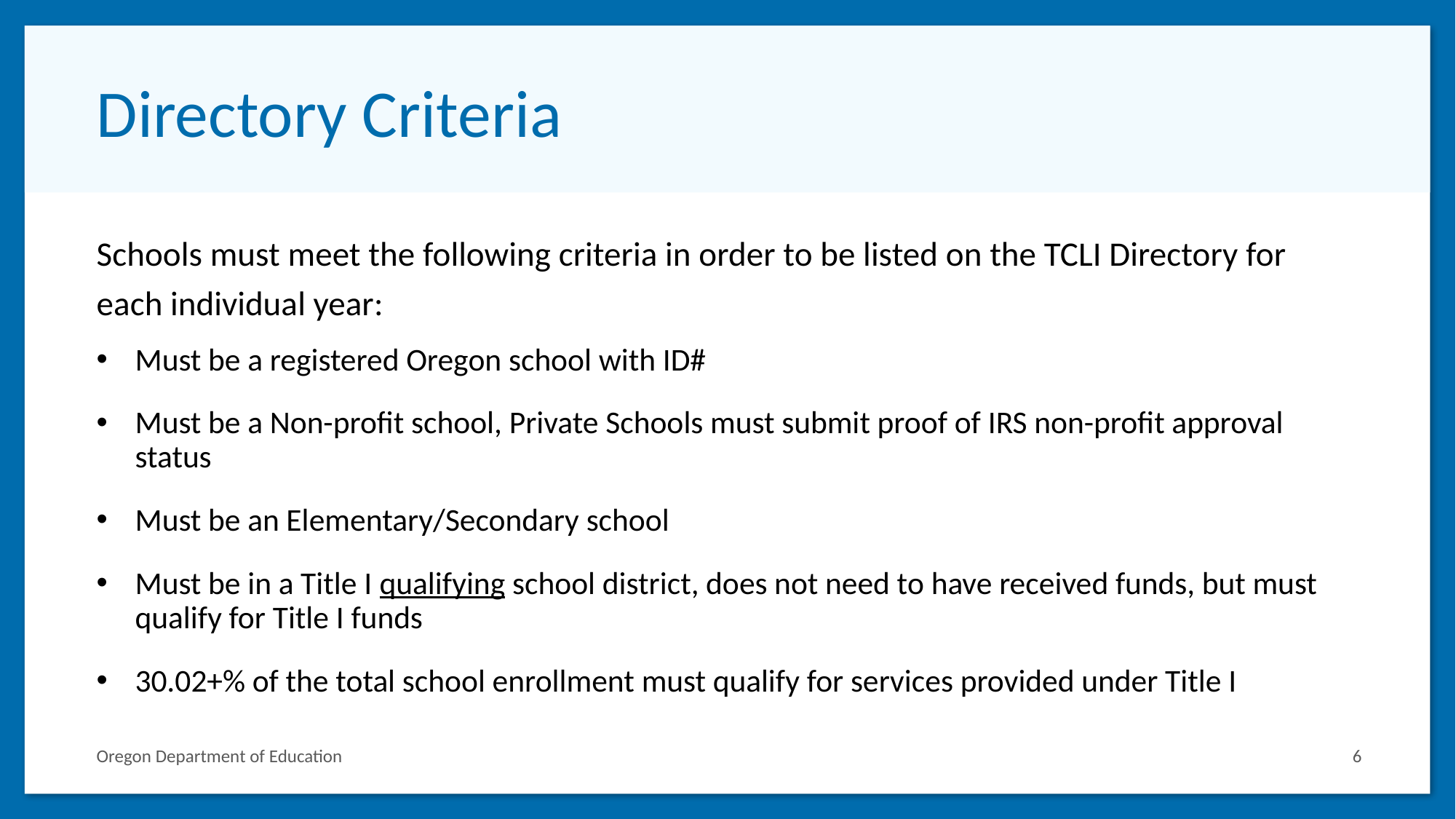

# Directory Criteria
Schools must meet the following criteria in order to be listed on the TCLI Directory for each individual year:
Must be a registered Oregon school with ID#
Must be a Non-profit school, Private Schools must submit proof of IRS non-profit approval status
Must be an Elementary/Secondary school
Must be in a Title I qualifying school district, does not need to have received funds, but must qualify for Title I funds
30.02+% of the total school enrollment must qualify for services provided under Title I
6